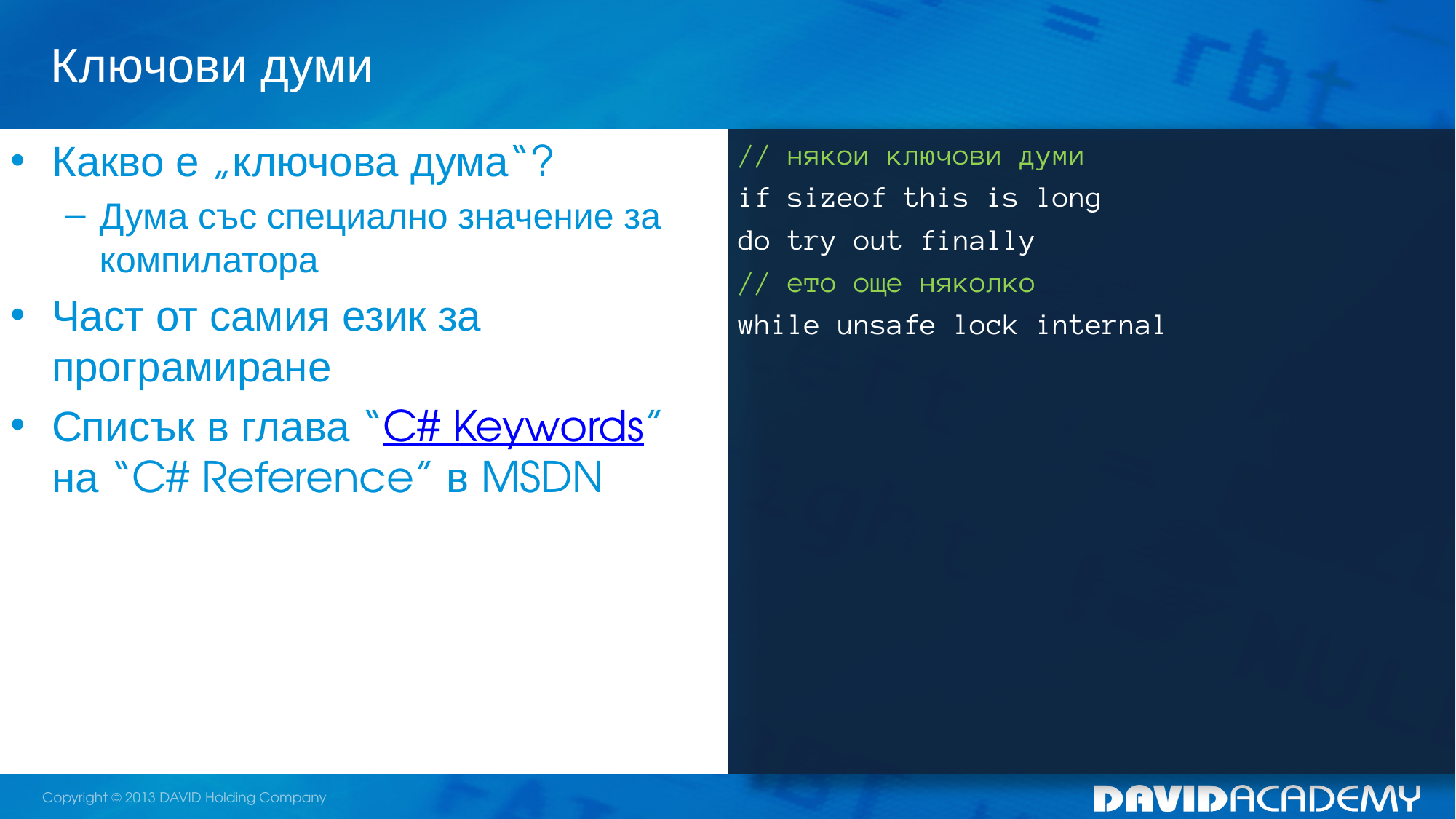

# Ключови думи
Какво е „ключова дума“?
Дума със специално значение за компилатора
Част от самия език за програмиране
Списък в глава “C# Keywords” на “C# Reference” в MSDN
// някои ключови думи
if sizeof this is long
do try out finally
// ето още няколко
while unsafe lock internal